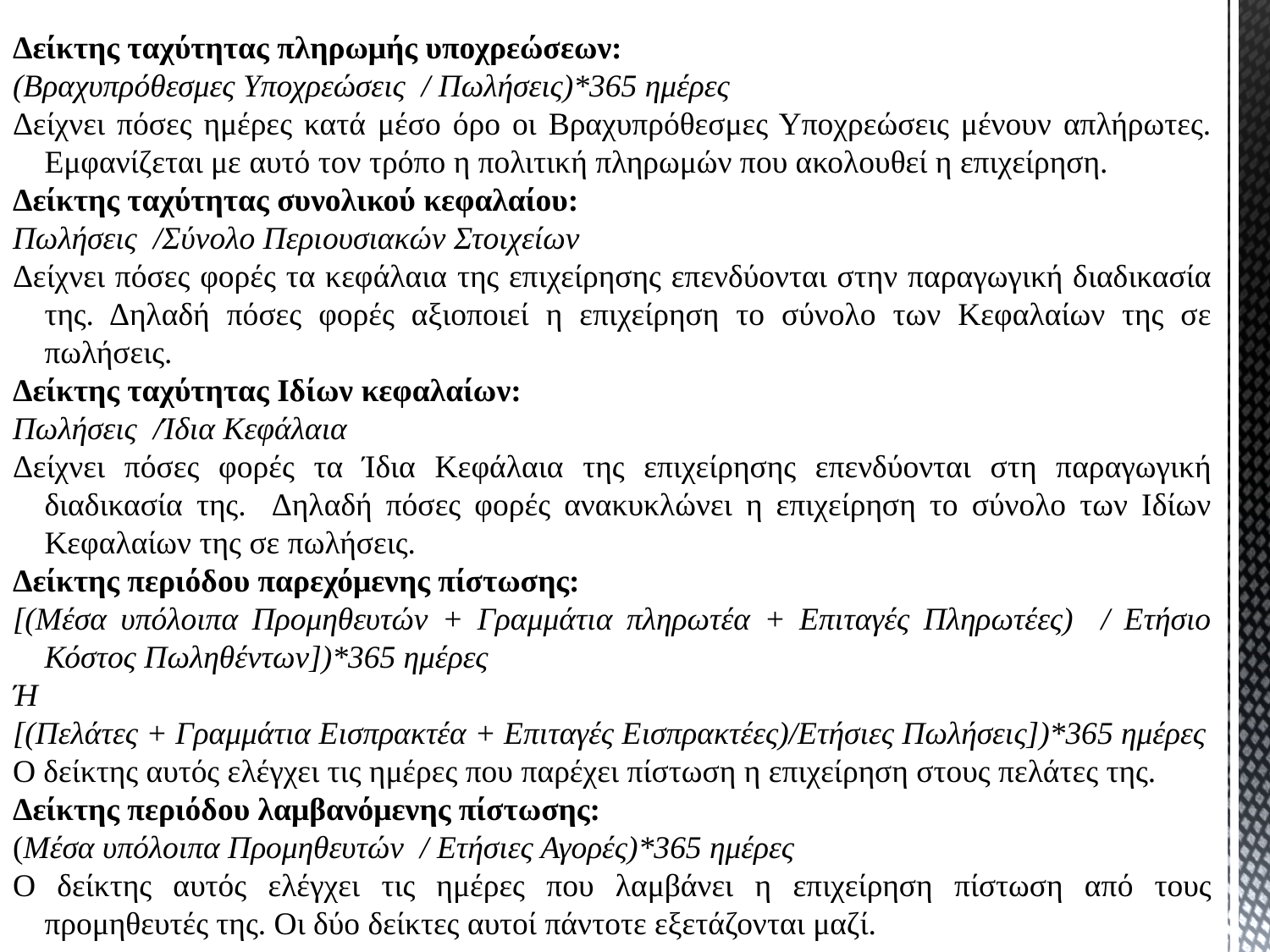

Δείκτης ταχύτητας πληρωμής υποχρεώσεων:
(Βραχυπρόθεσμες Υποχρεώσεις  / Πωλήσεις)*365 ημέρες
Δείχνει πόσες ημέρες κατά μέσο όρο οι Βραχυπρόθεσμες Υποχρεώσεις μένουν απλήρωτες. Εμφανίζεται με αυτό τον τρόπο η πολιτική πληρωμών που ακολουθεί η επιχείρηση.
Δείκτης ταχύτητας συνολικού κεφαλαίου:
Πωλήσεις  /Σύνολο Περιουσιακών Στοιχείων
Δείχνει πόσες φορές τα κεφάλαια της επιχείρησης επενδύονται στην παραγωγική διαδικασία της. Δηλαδή πόσες φορές αξιοποιεί η επιχείρηση το σύνολο των Κεφαλαίων της σε πωλήσεις.
Δείκτης ταχύτητας Ιδίων κεφαλαίων:
Πωλήσεις  /Ίδια Κεφάλαια
Δείχνει πόσες φορές τα Ίδια Κεφάλαια της επιχείρησης επενδύονται στη παραγωγική διαδικασία της.  Δηλαδή πόσες φορές ανακυκλώνει η επιχείρηση το σύνολο των Ιδίων Κεφαλαίων της σε πωλήσεις.
Δείκτης περιόδου παρεχόμενης πίστωσης:
[(Μέσα υπόλοιπα Προμηθευτών + Γραμμάτια πληρωτέα + Επιταγές Πληρωτέες)  / Ετήσιο Κόστος Πωληθέντων])*365 ημέρες
Ή
[(Πελάτες + Γραμμάτια Εισπρακτέα + Επιταγές Εισπρακτέες)/Ετήσιες Πωλήσεις])*365 ημέρες
Ο δείκτης αυτός ελέγχει τις ημέρες που παρέχει πίστωση η επιχείρηση στους πελάτες της.
Δείκτης περιόδου λαμβανόμενης πίστωσης:
(Μέσα υπόλοιπα Προμηθευτών  / Ετήσιες Αγορές)*365 ημέρες
Ο δείκτης αυτός ελέγχει τις ημέρες που λαμβάνει η επιχείρηση πίστωση από τους προμηθευτές της. Οι δύο δείκτες αυτοί πάντοτε εξετάζονται μαζί.